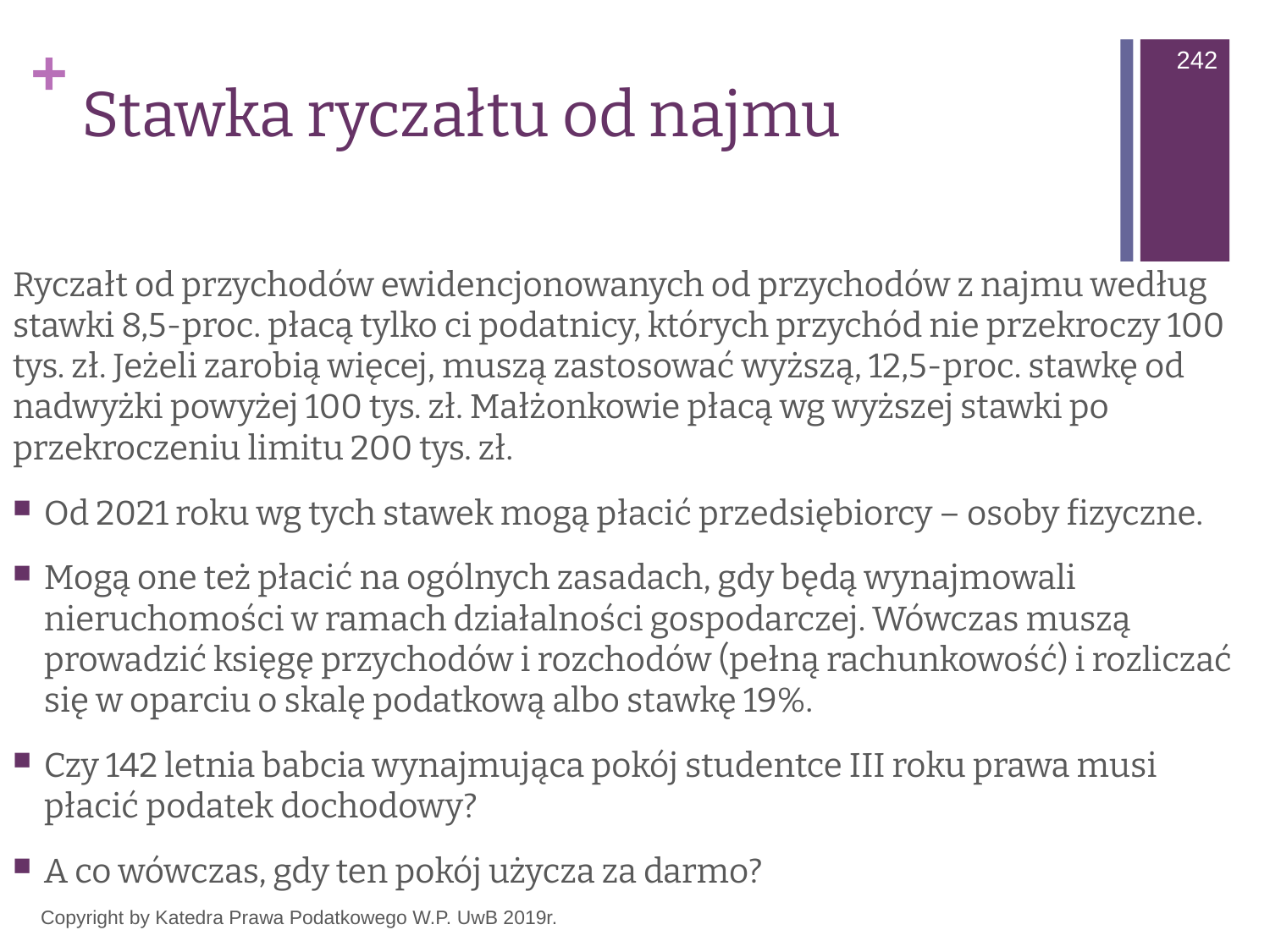

242
# Stawka ryczałtu od najmu
Ryczałt od przychodów ewidencjonowanych od przychodów z najmu według stawki 8,5-proc. płacą tylko ci podatnicy, których przychód nie przekroczy 100 tys. zł. Jeżeli zarobią więcej, muszą zastosować wyższą, 12,5-proc. stawkę od nadwyżki powyżej 100 tys. zł. Małżonkowie płacą wg wyższej stawki po przekroczeniu limitu 200 tys. zł.
Od 2021 roku wg tych stawek mogą płacić przedsiębiorcy – osoby fizyczne.
Mogą one też płacić na ogólnych zasadach, gdy będą wynajmowali nieruchomości w ramach działalności gospodarczej. Wówczas muszą prowadzić księgę przychodów i rozchodów (pełną rachunkowość) i rozliczać się w oparciu o skalę podatkową albo stawkę 19%.
Czy 142 letnia babcia wynajmująca pokój studentce III roku prawa musi płacić podatek dochodowy?
A co wówczas, gdy ten pokój użycza za darmo?

Copyright by Katedra Prawa Podatkowego W.P. UwB 2019r.